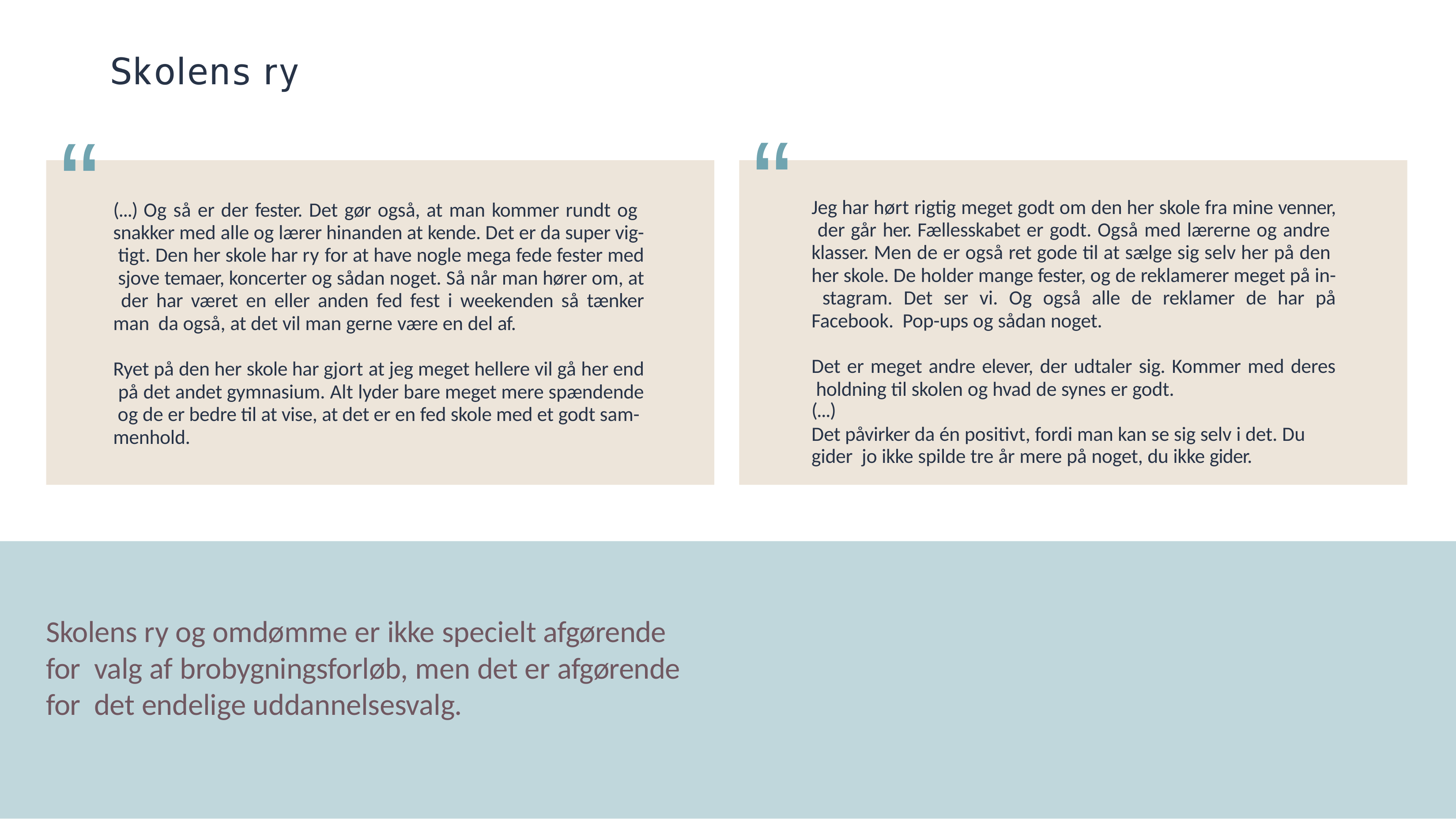

# Skolens	ry
“
“

Jeg har hørt rigtig meget godt om den her skole fra mine venner,  der går her. Fællesskabet er godt. Også med lærerne og andre  klasser. Men de er også ret gode til at sælge sig selv her på den  her skole. De holder mange fester, og de reklamerer meget på in-  stagram. Det ser vi. Og også alle de reklamer de har på Facebook.  Pop-ups og sådan noget.
(...) Og så er der fester. Det gør også, at man kommer rundt og  snakker med alle og lærer hinanden at kende. Det er da super vig-  tigt. Den her skole har ry for at have nogle mega fede fester med  sjove temaer, koncerter og sådan noget. Så når man hører om, at  der har været en eller anden fed fest i weekenden så tænker man  da også, at det vil man gerne være en del af.
Det er meget andre elever, der udtaler sig. Kommer med deres  holdning til skolen og hvad de synes er godt.
(...)
Det påvirker da én positivt, fordi man kan se sig selv i det. Du gider  jo ikke spilde tre år mere på noget, du ikke gider.
Ryet på den her skole har gjort at jeg meget hellere vil gå her end  på det andet gymnasium. Alt lyder bare meget mere spændende  og de er bedre til at vise, at det er en fed skole med et godt sam-  menhold.

Skolens ry og omdømme er ikke specielt afgørende for  valg af brobygningsforløb, men det er afgørende for  det endelige uddannelsesvalg.